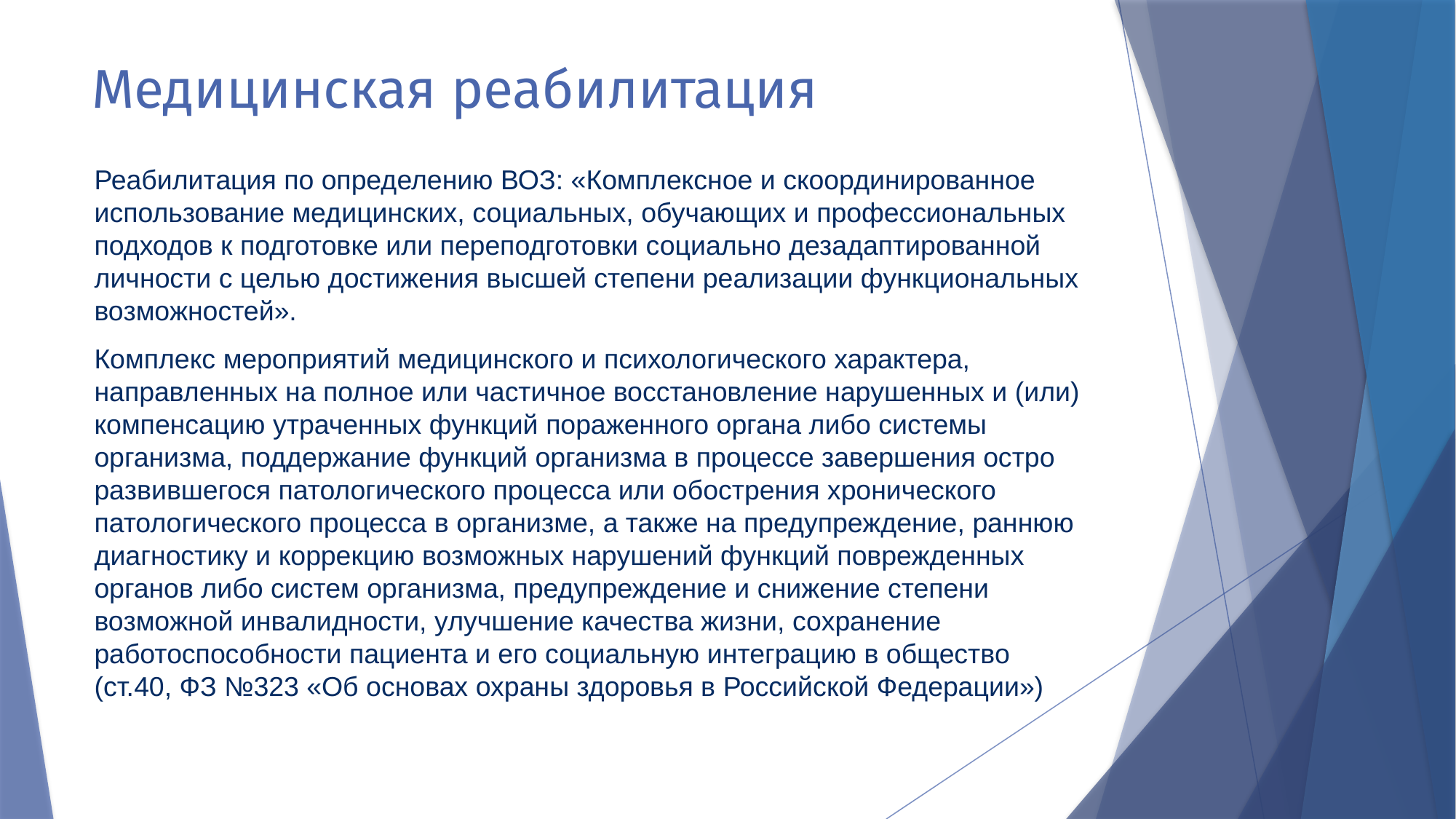

# Медицинская реабилитация
Реабилитация по определению ВОЗ: «Комплексное и скоординированное использование медицинских, социальных, обучающих и профессиональных подходов к подготовке или переподготовки социально дезадаптированной личности с целью достижения высшей степени реализации функциональных возможностей».
Комплекс мероприятий медицинского и психологического характера, направленных на полное или частичное восстановление нарушенных и (или) компенсацию утраченных функций пораженного органа либо системы организма, поддержание функций организма в процессе завершения остро развившегося патологического процесса или обострения хронического патологического процесса в организме, а также на предупреждение, раннюю диагностику и коррекцию возможных нарушений функций поврежденных органов либо систем организма, предупреждение и снижение степени возможной инвалидности, улучшение качества жизни, сохранение работоспособности пациента и его социальную интеграцию в общество  (ст.40, ФЗ №323 «Об основах охраны здоровья в Российской Федерации»)